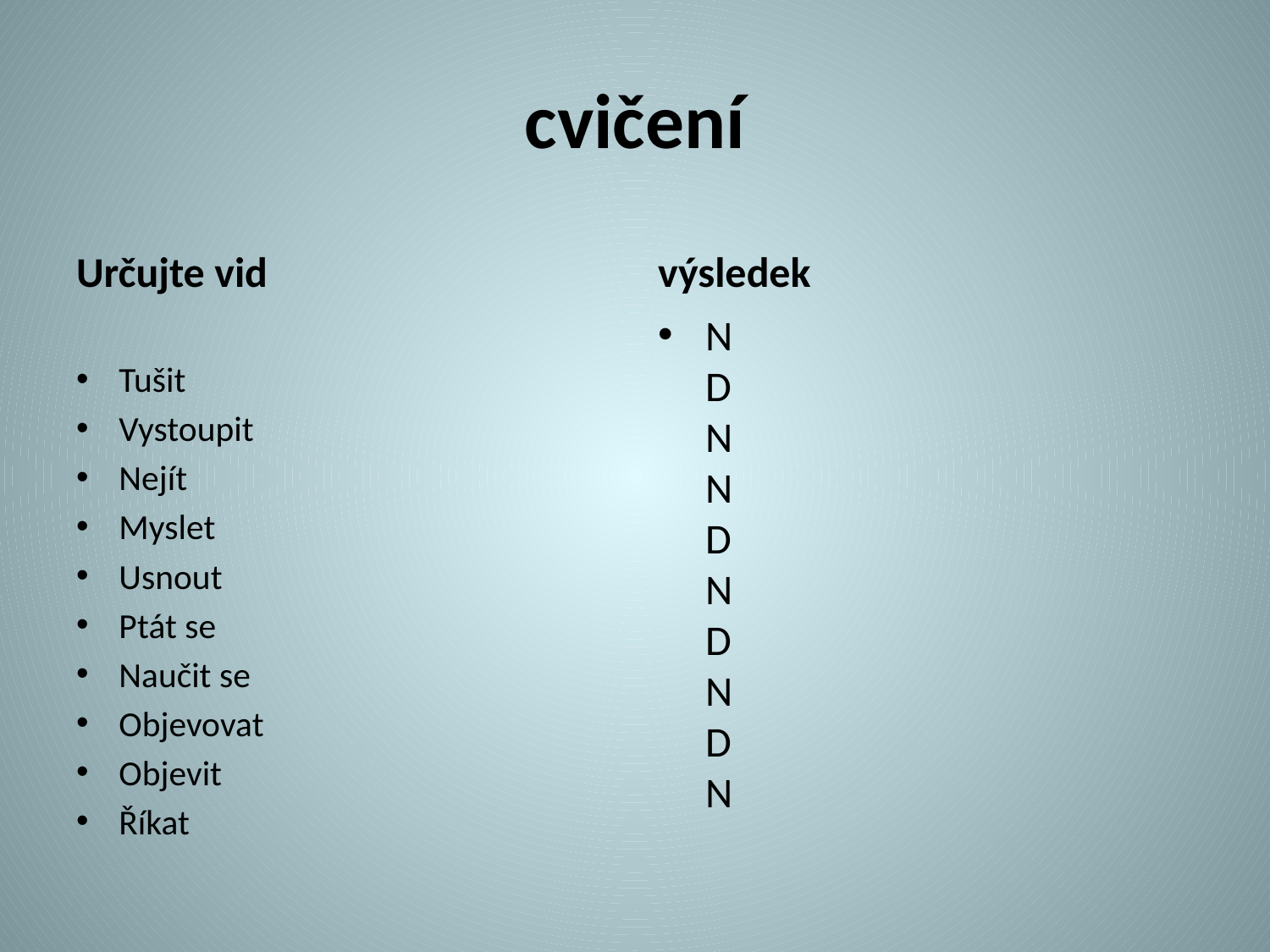

# cvičení
Určujte vid
výsledek

Tušit
Vystoupit
Nejít
Myslet
Usnout
Ptát se
Naučit se
Objevovat
Objevit
Říkat
N
D
N
N
D
N
D
N
D
N